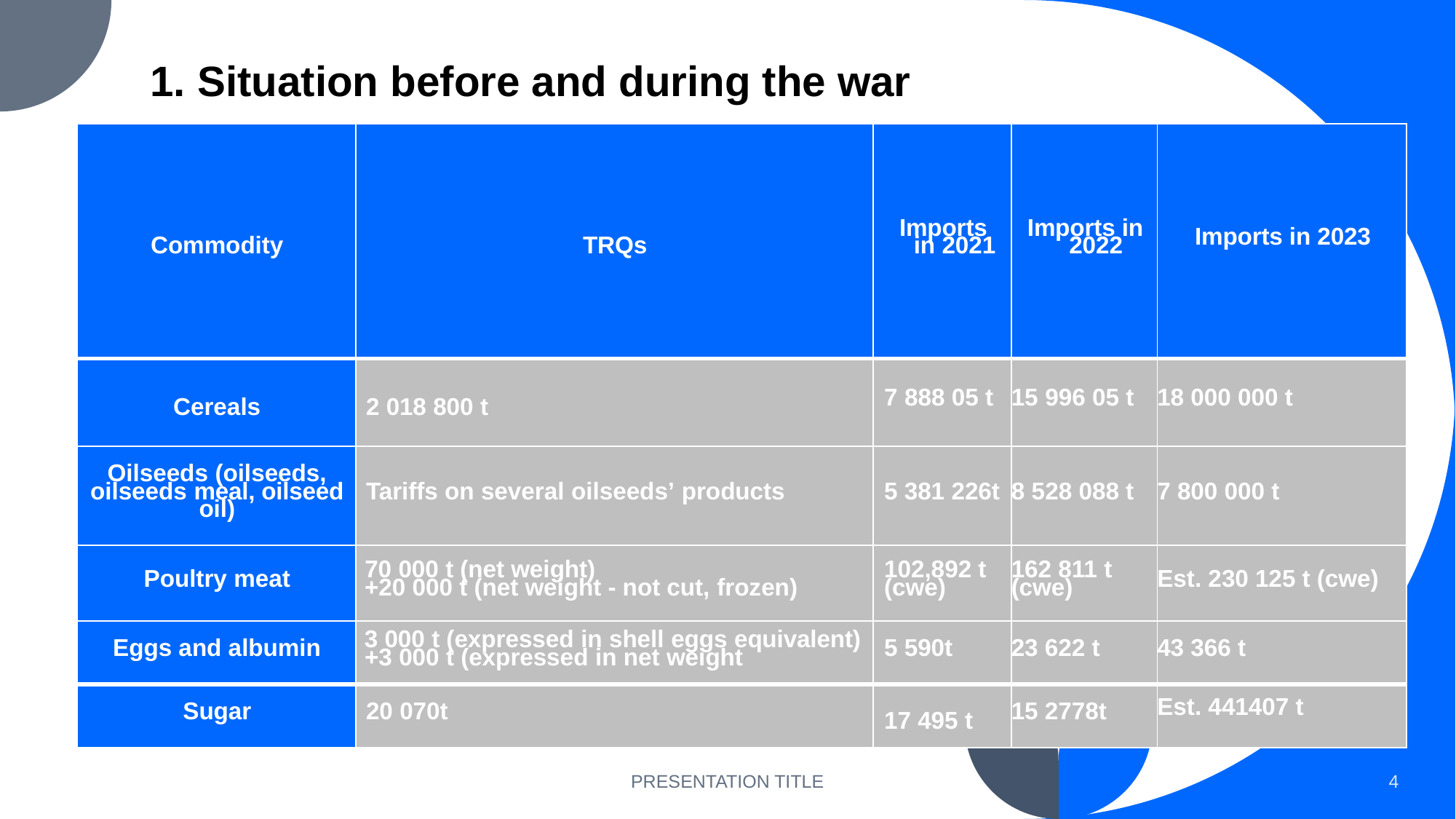

# 1. Situation before and during the war
| Commodity | TRQs | Imports in 2021 | Imports in 2022 | Imports in 2023 |
| --- | --- | --- | --- | --- |
| Cereals | 2 018 800 t | 7 888 05 t | 15 996 05 t | 18 000 000 t |
| Oilseeds (oilseeds, oilseeds meal, oilseed oil) | Tariffs on several oilseeds’ products | 5 381 226t | 8 528 088 t | 7 800 000 t |
| Poultry meat | 70 000 t (net weight) +20 000 t (net weight - not cut, frozen) | 102,892 t (cwe) | 162 811 t (cwe) | Est. 230 125 t (cwe) |
| Eggs and albumin | 3 000 t (expressed in shell eggs equivalent) +3 000 t (expressed in net weight | 5 590t | 23 622 t | 43 366 t |
| Sugar | 20 070t | 17 495 t | 15 2778t | Est. 441407 t |
Consequences of the full liberalization
PRESENTATION TITLE
4